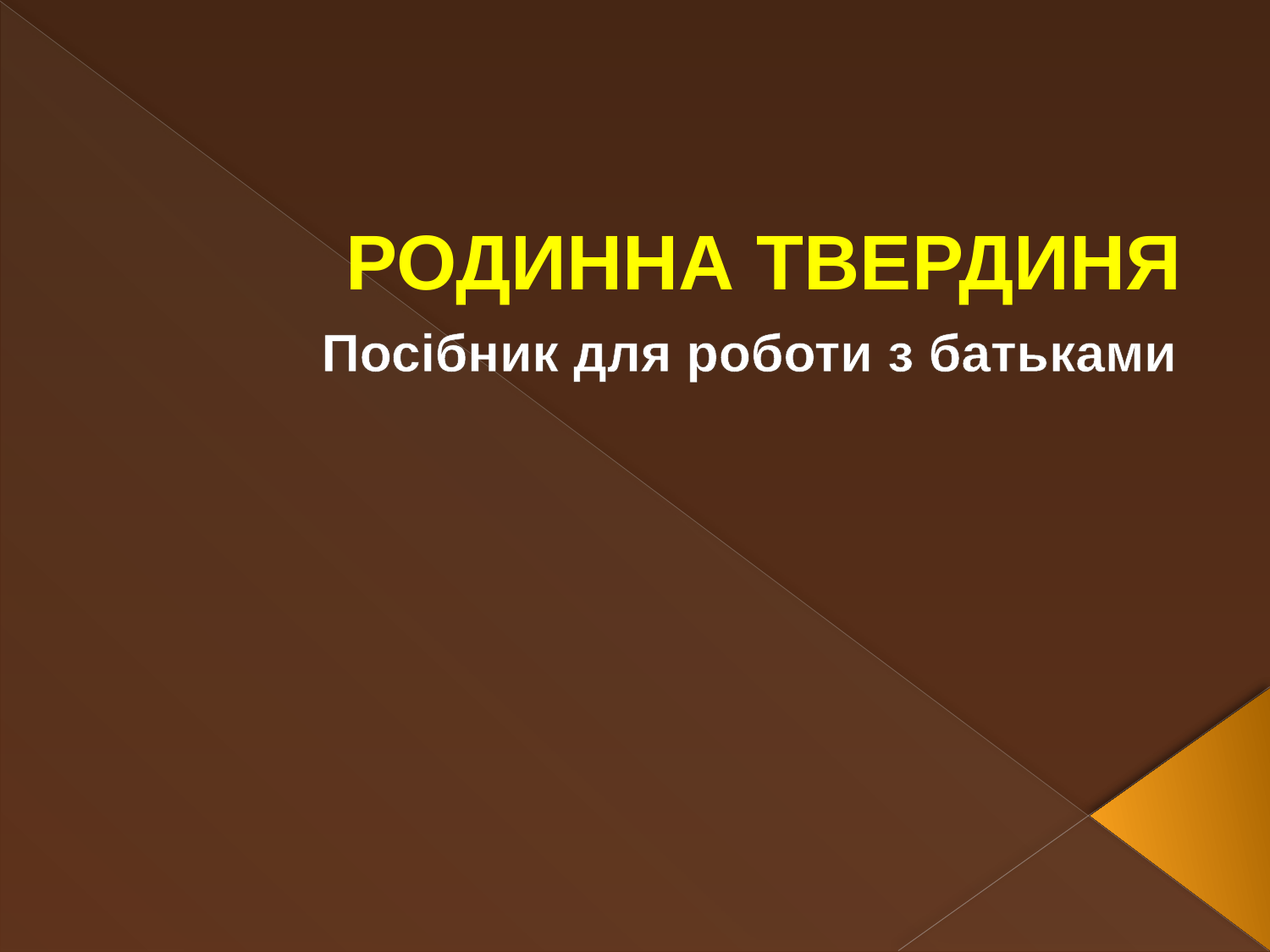

# РОДИННА ТВЕРДИНЯ
Посібник для роботи з батьками